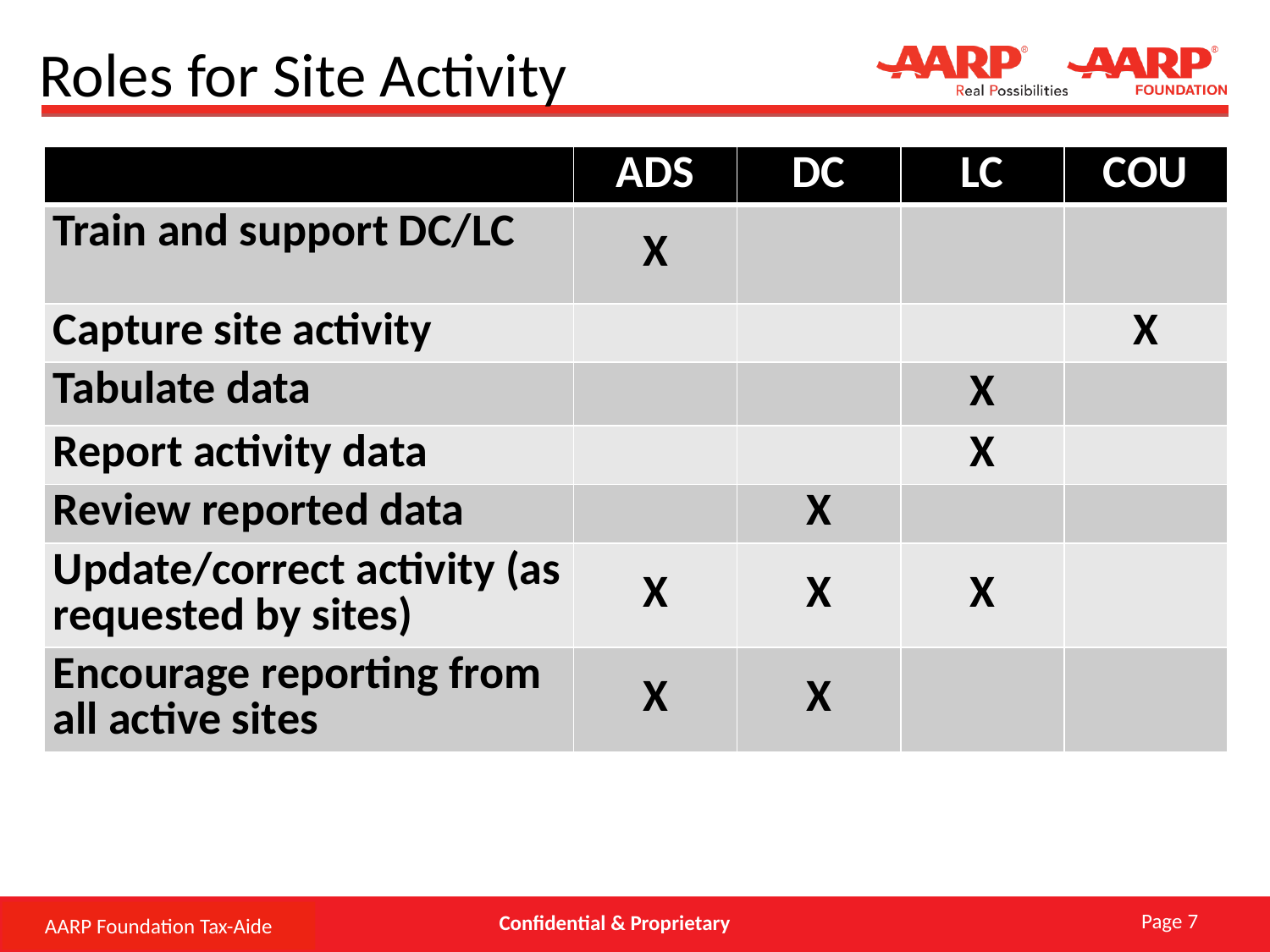

# Roles for Site Activity
|  | ADS | DC | LC | COU |
| --- | --- | --- | --- | --- |
| Train and support DC/LC | X |  |  |  |
| Capture site activity |  |  |  | X |
| Tabulate data |  |  | X |  |
| Report activity data |  |  | X |  |
| Review reported data |  | X |  |  |
| Update/correct activity (as requested by sites) | X | X | X |  |
| Encourage reporting from all active sites | X | X |  |  |
Page 7
AARP Foundation Tax-Aide